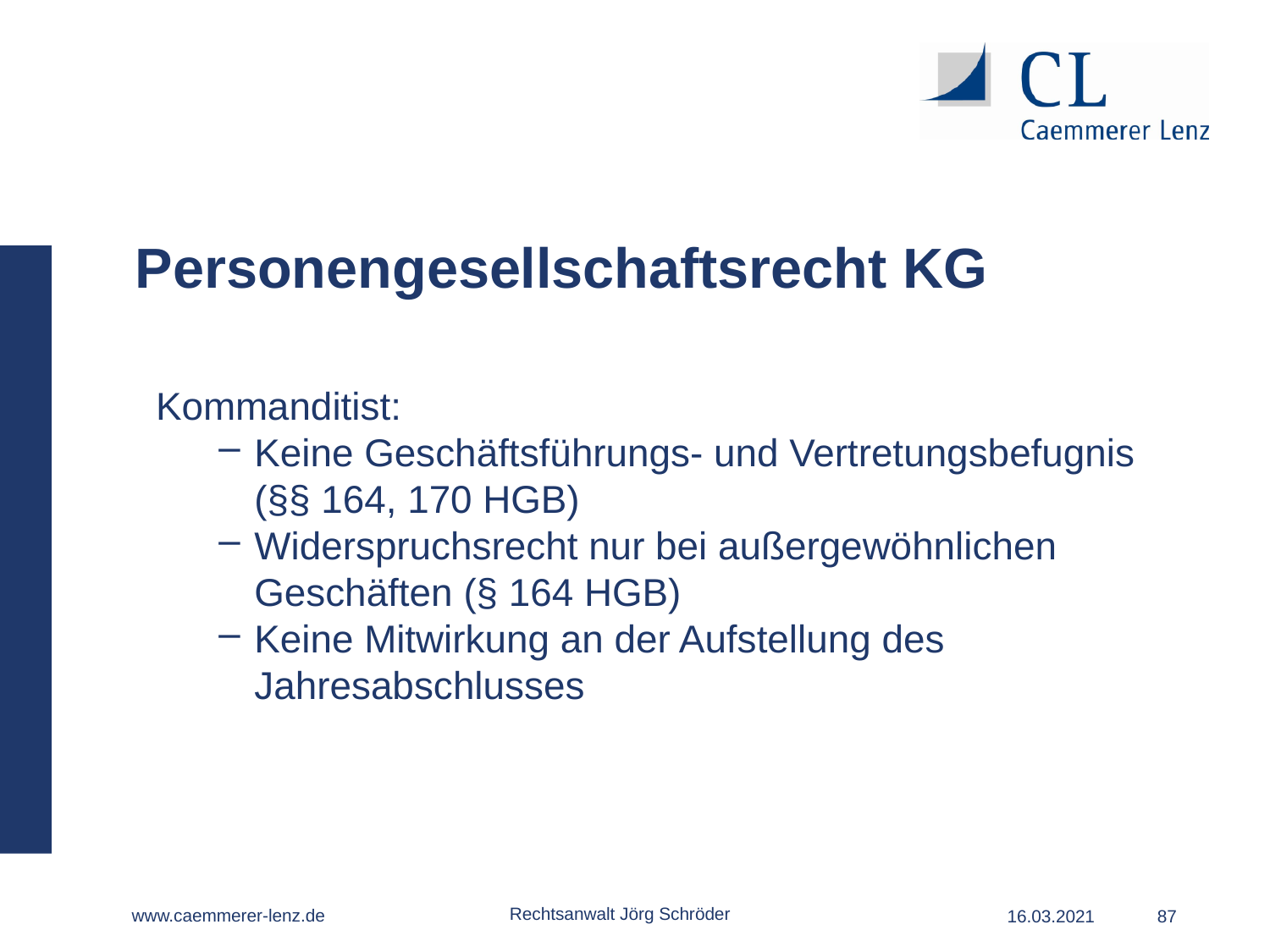

Personengesellschaftsrecht KG
Kommanditist:
Keine Geschäftsführungs- und Vertretungsbefugnis (§§ 164, 170 HGB)
Widerspruchsrecht nur bei außergewöhnlichen Geschäften (§ 164 HGB)
Keine Mitwirkung an der Aufstellung des Jahresabschlusses